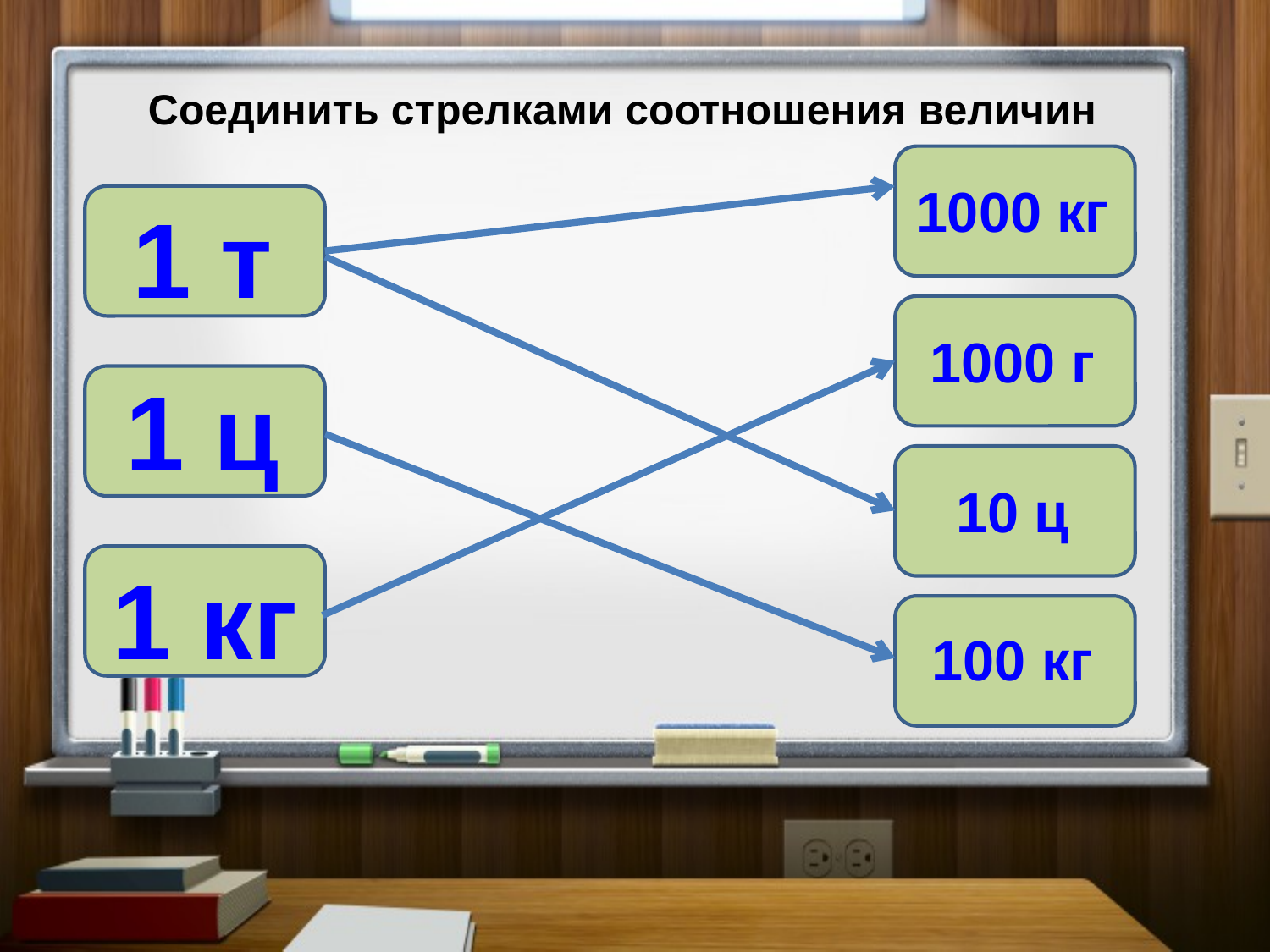

Соединить стрелками соотношения величин

1000 кг

1 т

1000 г
1 ц

10 ц

1 кг

100 кг